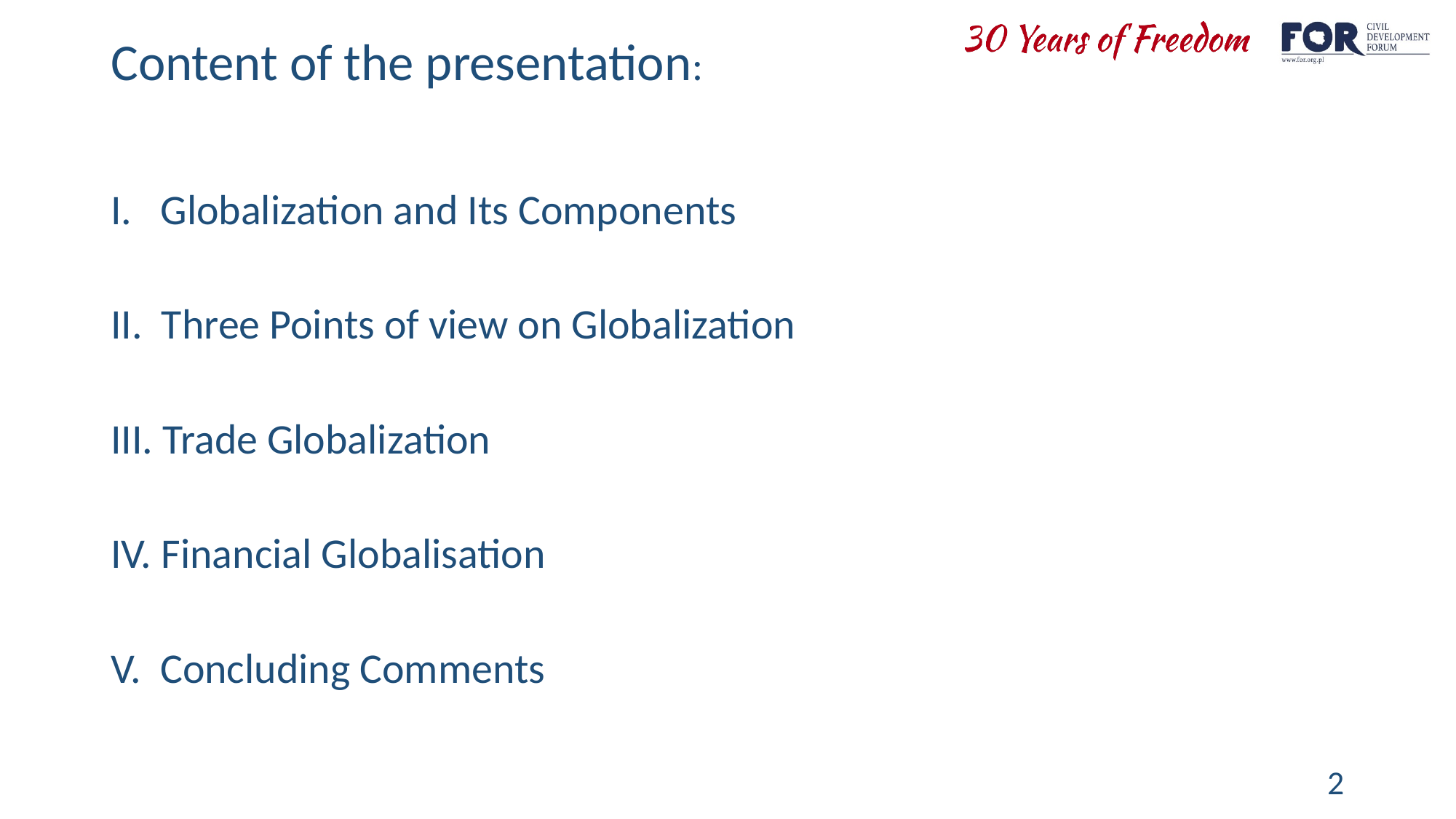

# Content of the presentation:
I.   Globalization and Its Components
II.  Three Points of view on Globalization
III. Trade Globalization
IV. Financial Globalisation
V.  Concluding Comments
2